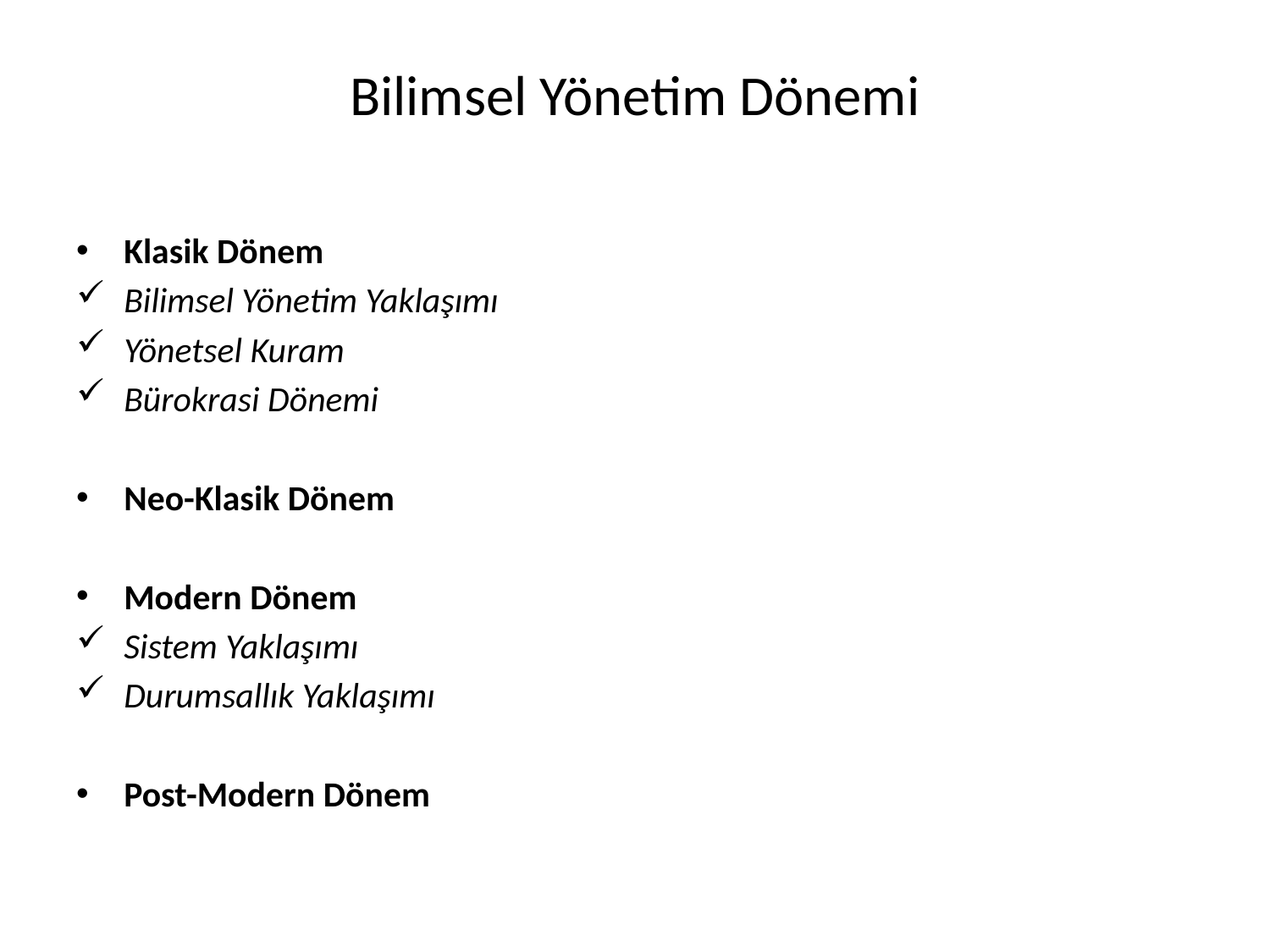

# Bilimsel Yönetim Dönemi
Klasik Dönem
Bilimsel Yönetim Yaklaşımı
Yönetsel Kuram
Bürokrasi Dönemi

Neo-Klasik Dönem

Modern Dönem
Sistem Yaklaşımı
Durumsallık Yaklaşımı

Post-Modern Dönem